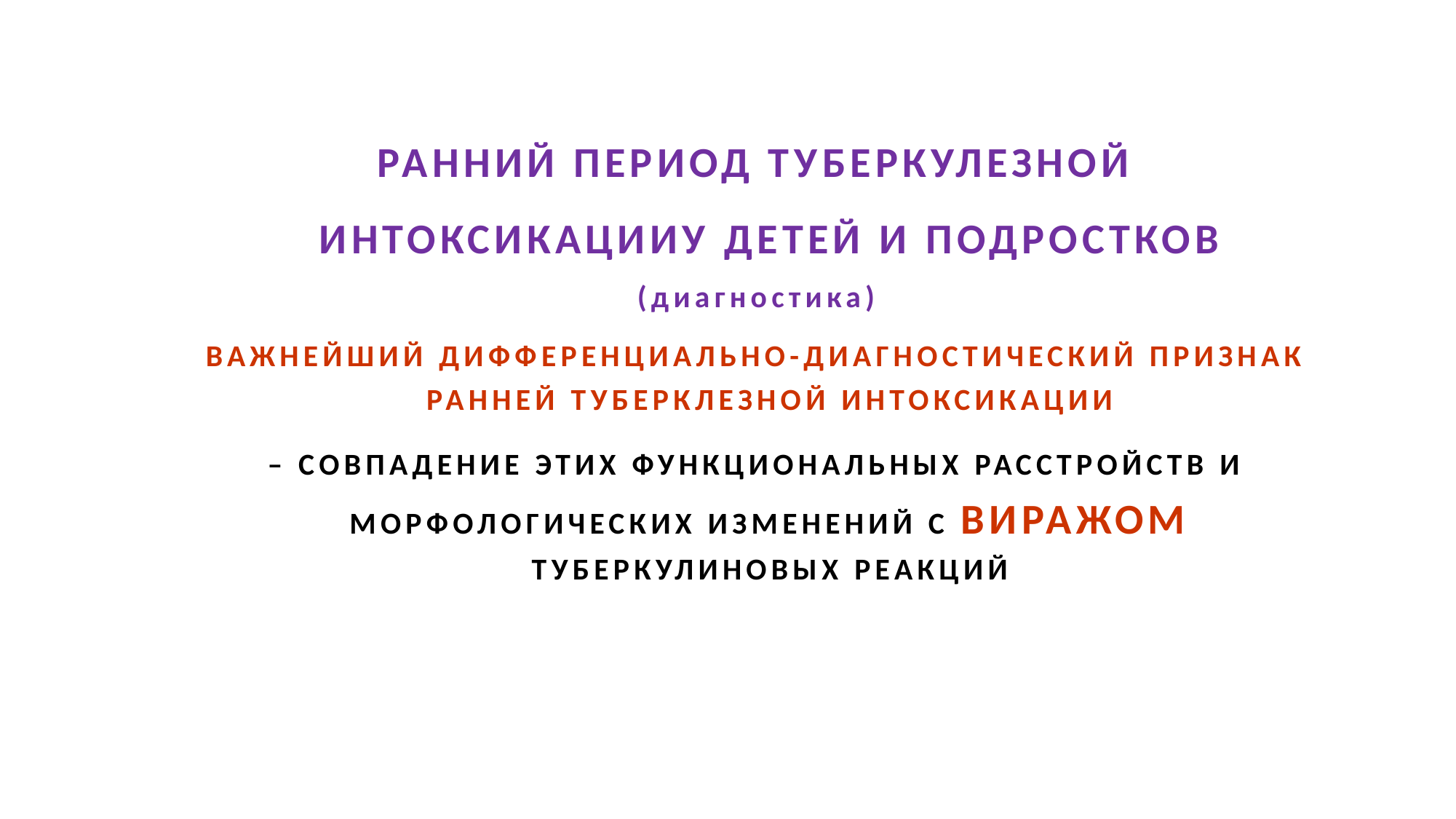

РАННИЙ ПЕРИОД ТУБЕРКУЛЕЗНОЙ ИНТОКСИКАЦИИУ ДЕТЕЙ И ПОДРОСТКОВ
(диагностика)
ВАЖНЕЙШИЙ ДИФФЕРЕНЦИАЛЬНО-ДИАГНОСТИЧЕСКИЙ ПРИЗНАК РАННЕЙ ТУБЕРКЛЕЗНОЙ ИНТОКСИКАЦИИ
– СОВПАДЕНИЕ ЭТИХ ФУНКЦИОНАЛЬНЫХ РАССТРОЙСТВ И МОРФОЛОГИЧЕСКИХ ИЗМЕНЕНИЙ С ВИРАЖОМ ТУБЕРКУЛИНОВЫХ РЕАКЦИЙ